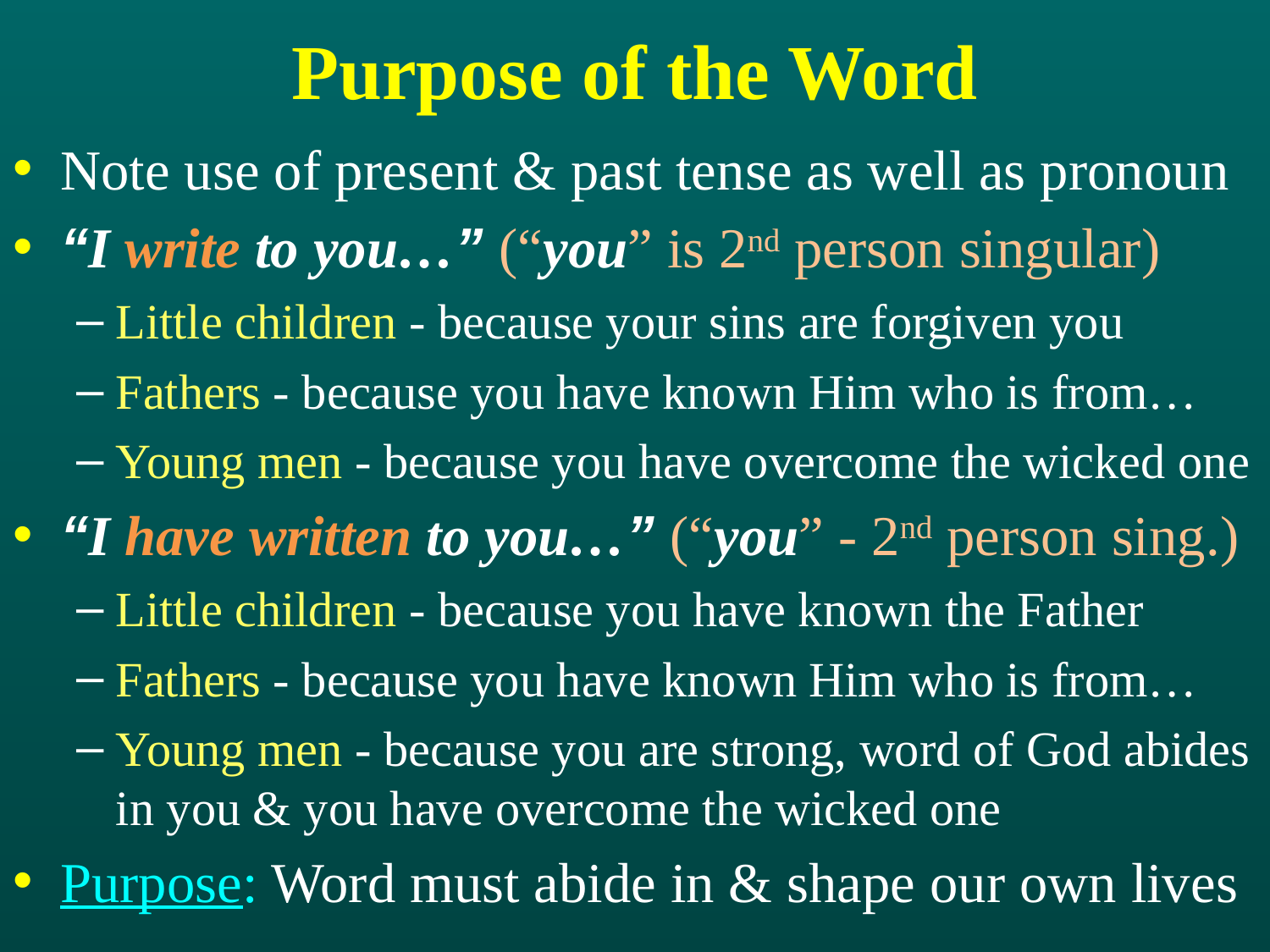

# Purpose of the Word
Note use of present & past tense as well as pronoun
“I write to you…” (“you” is 2nd person singular)
Little children - because your sins are forgiven you
Fathers - because you have known Him who is from…
Young men - because you have overcome the wicked one
“I have written to you…” (“you” - 2nd person sing.)
Little children - because you have known the Father
Fathers - because you have known Him who is from…
Young men - because you are strong, word of God abides in you & you have overcome the wicked one
Purpose: Word must abide in & shape our own lives